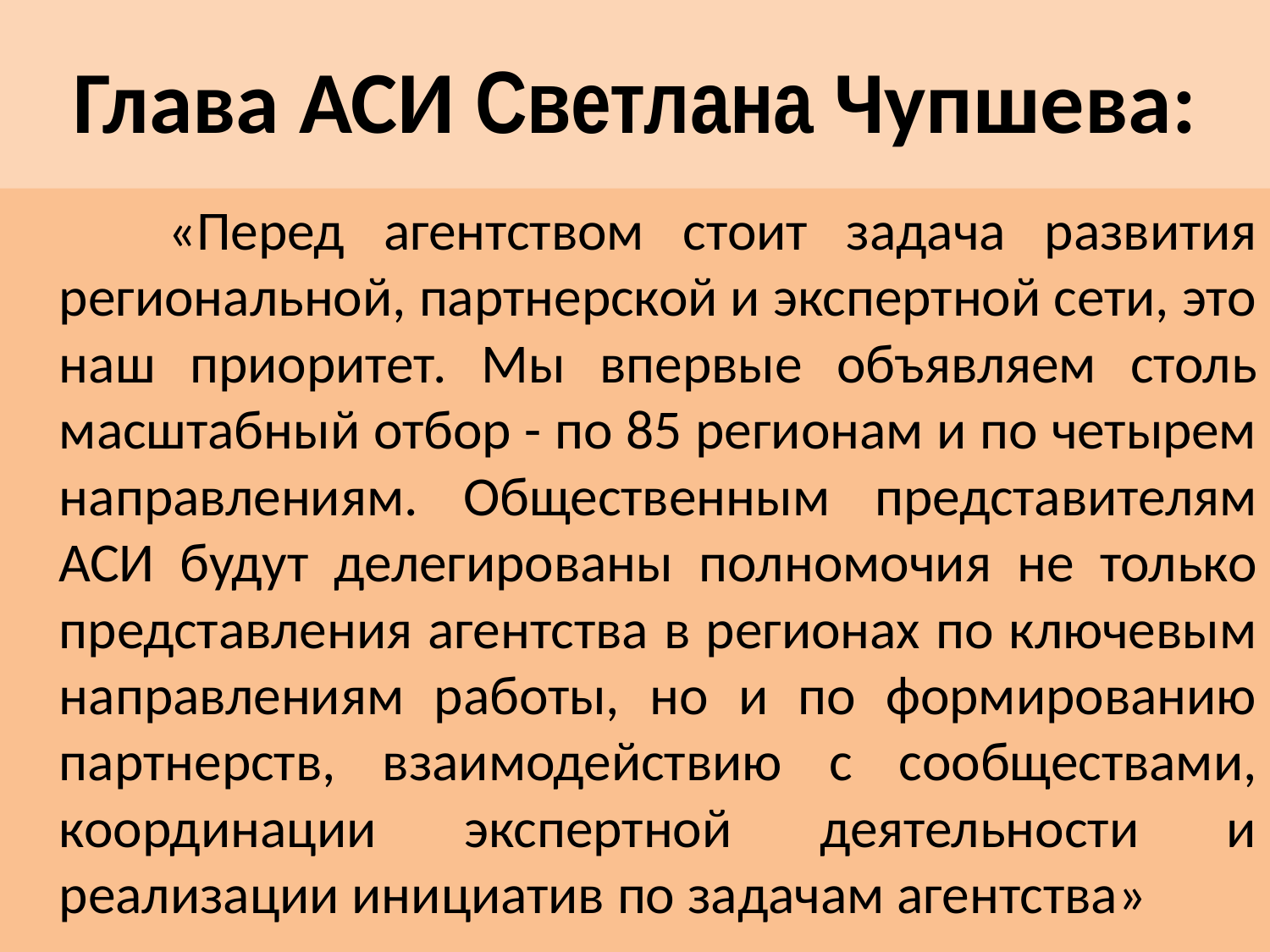

# Глава АСИ Светлана Чупшева:
    «Перед агентством стоит задача развития региональной, партнерской и экспертной сети, это наш приоритет. Мы впервые объявляем столь масштабный отбор - по 85 регионам и по четырем направлениям. Общественным представителям АСИ будут делегированы полномочия не только представления агентства в регионах по ключевым направлениям работы, но и по формированию партнерств, взаимодействию с сообществами, координации экспертной деятельности и реализации инициатив по задачам агентства»